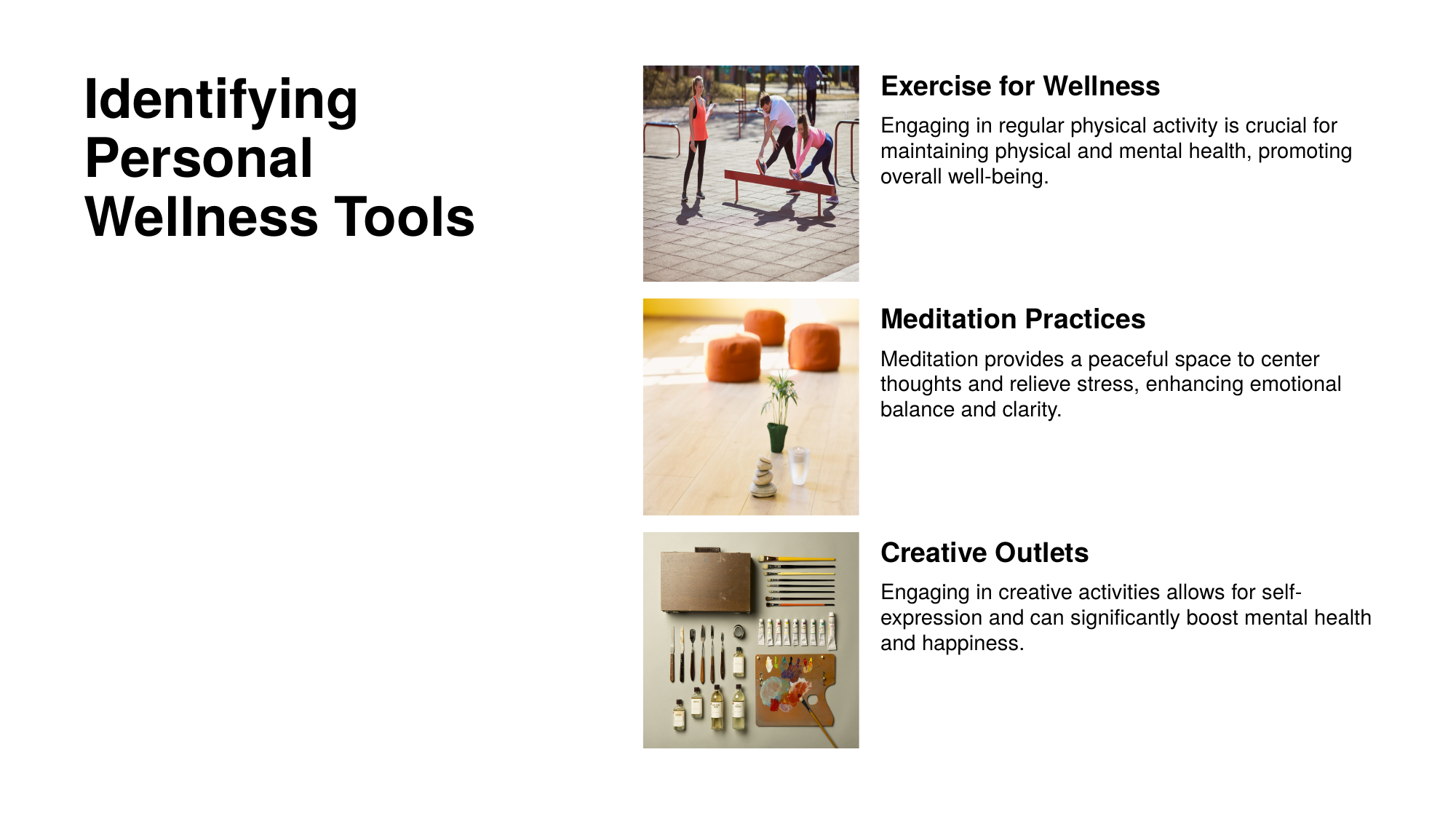

# Identifying Personal Wellness Tools
Exercise for Wellness
Engaging in regular physical activity is crucial for maintaining physical and mental health, promoting overall well-being.
Meditation Practices
Meditation provides a peaceful space to center thoughts and relieve stress, enhancing emotional balance and clarity.
Creative Outlets
Engaging in creative activities allows for self-expression and can significantly boost mental health and happiness.